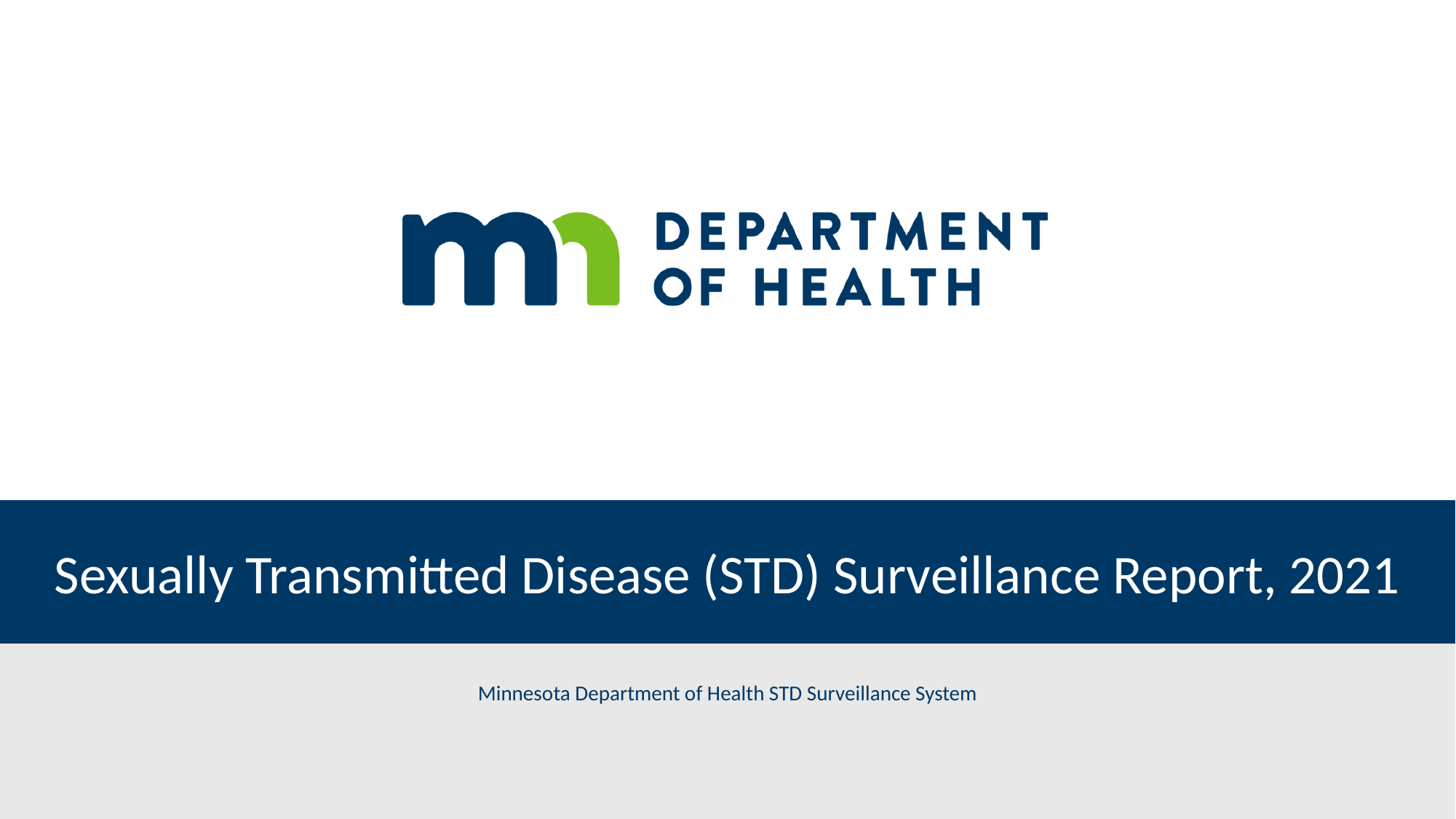

# Sexually Transmitted Disease (STD) Surveillance Report, 2021
Minnesota Department of Health STD Surveillance System